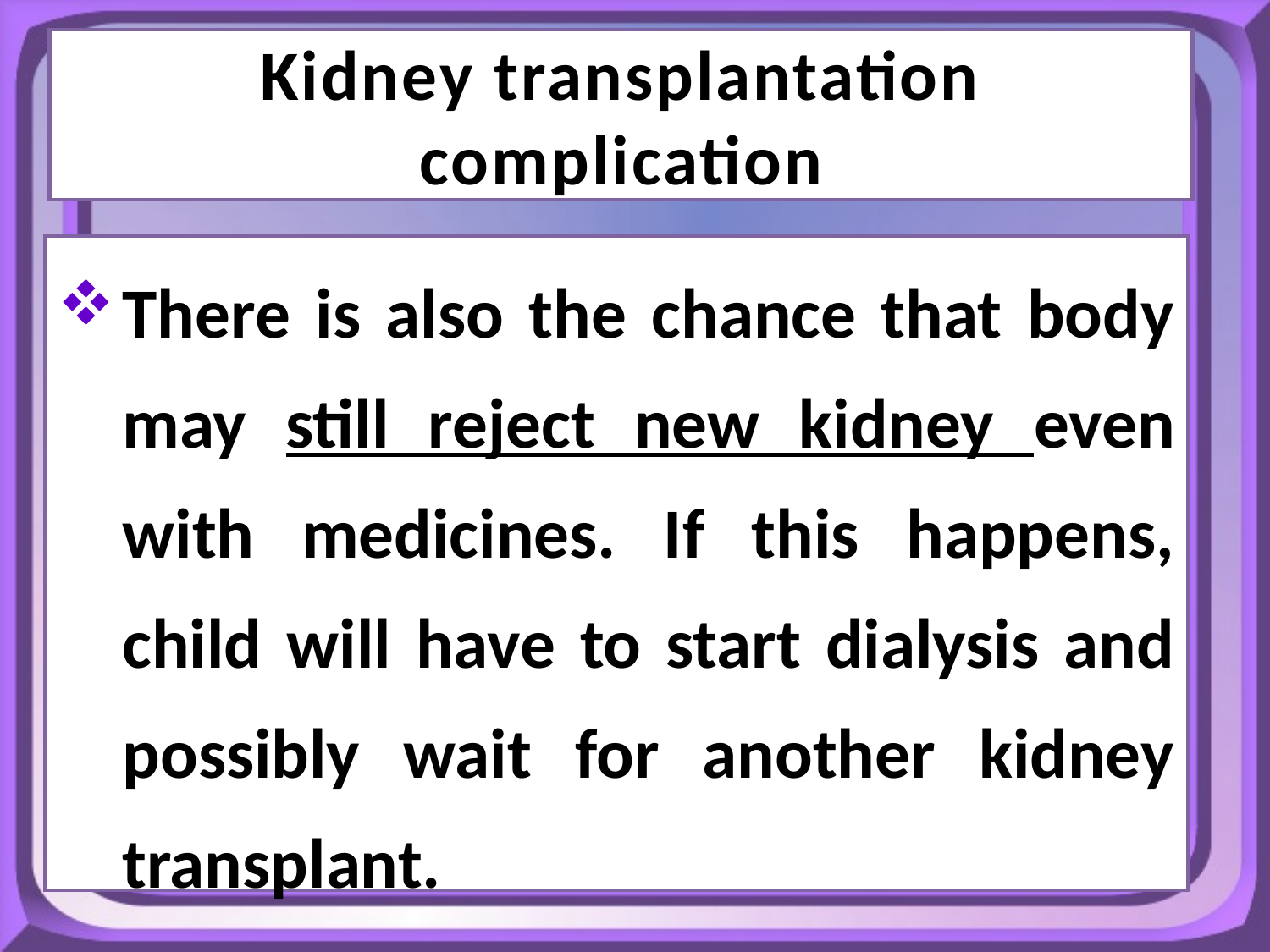

# Kidney transplantation complication
There is also the chance that body may still reject new kidney even with medicines. If this happens, child will have to start dialysis and possibly wait for another kidney transplant.